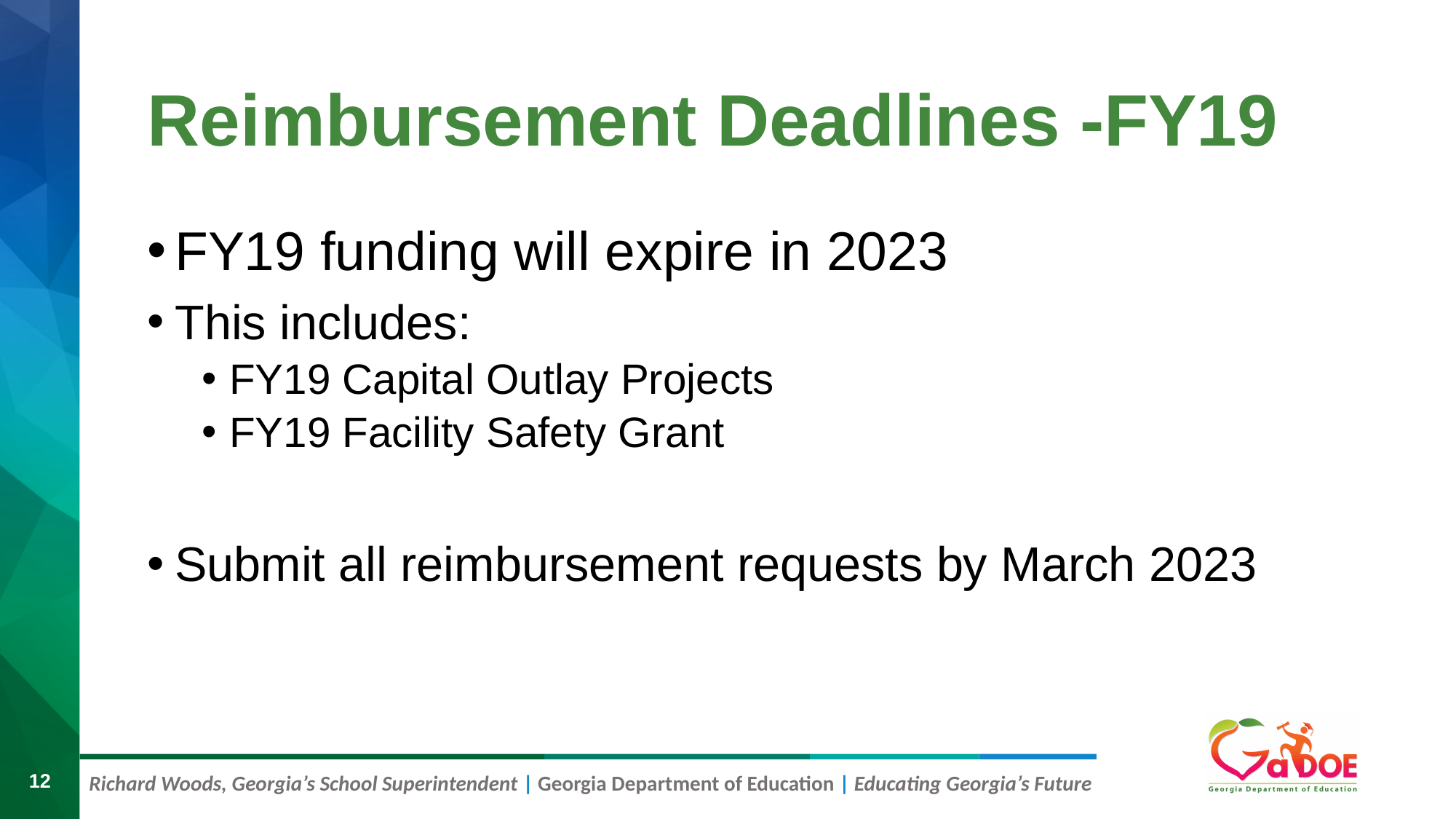

# Reimbursement Deadlines -FY19
FY19 funding will expire in 2023
This includes:
FY19 Capital Outlay Projects
FY19 Facility Safety Grant

Submit all reimbursement requests by March 2023